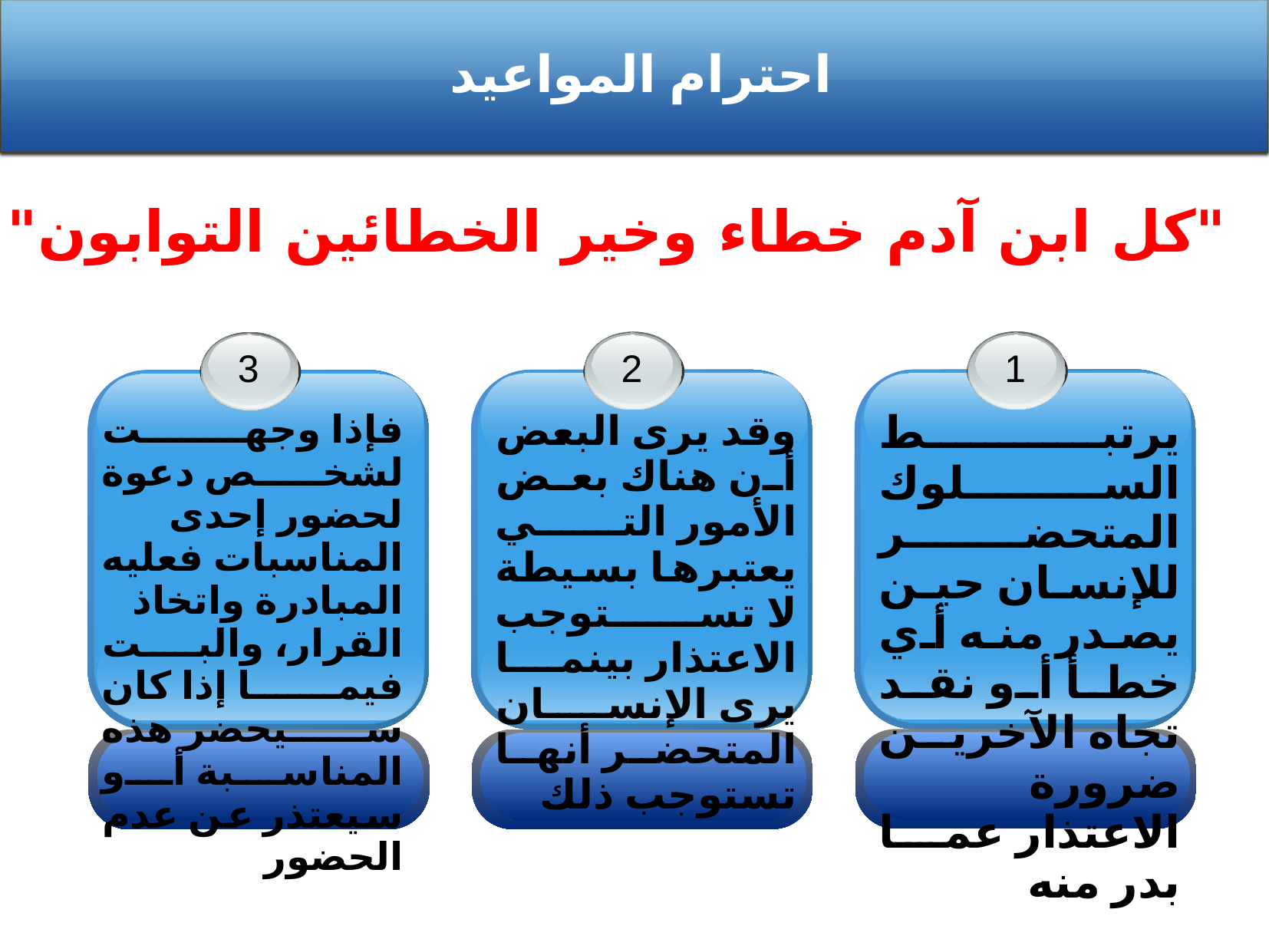

احترام المواعيد
"كل ابن آدم خطاء وخير الخطائين التوابون"

1
2
3

فإذا وجهت لشخص دعوة لحضور إحدى المناسبات فعليه المبادرة واتخاذ القرار، والبت فيما إذا كان سيحضر هذه المناسبة أو سيعتذر عن عدم الحضور
وقد يرى البعض أن هناك بعض الأمور التي يعتبرها بسيطة لا تستوجب الاعتذار بينما يرى الإنسان المتحضر أنها تستوجب ذلك
يرتبط السلوك المتحضر للإنسان حين يصدر منه أي خطأ أو نقد تجاه الآخرين ضرورة الاعتذار عما بدر منه